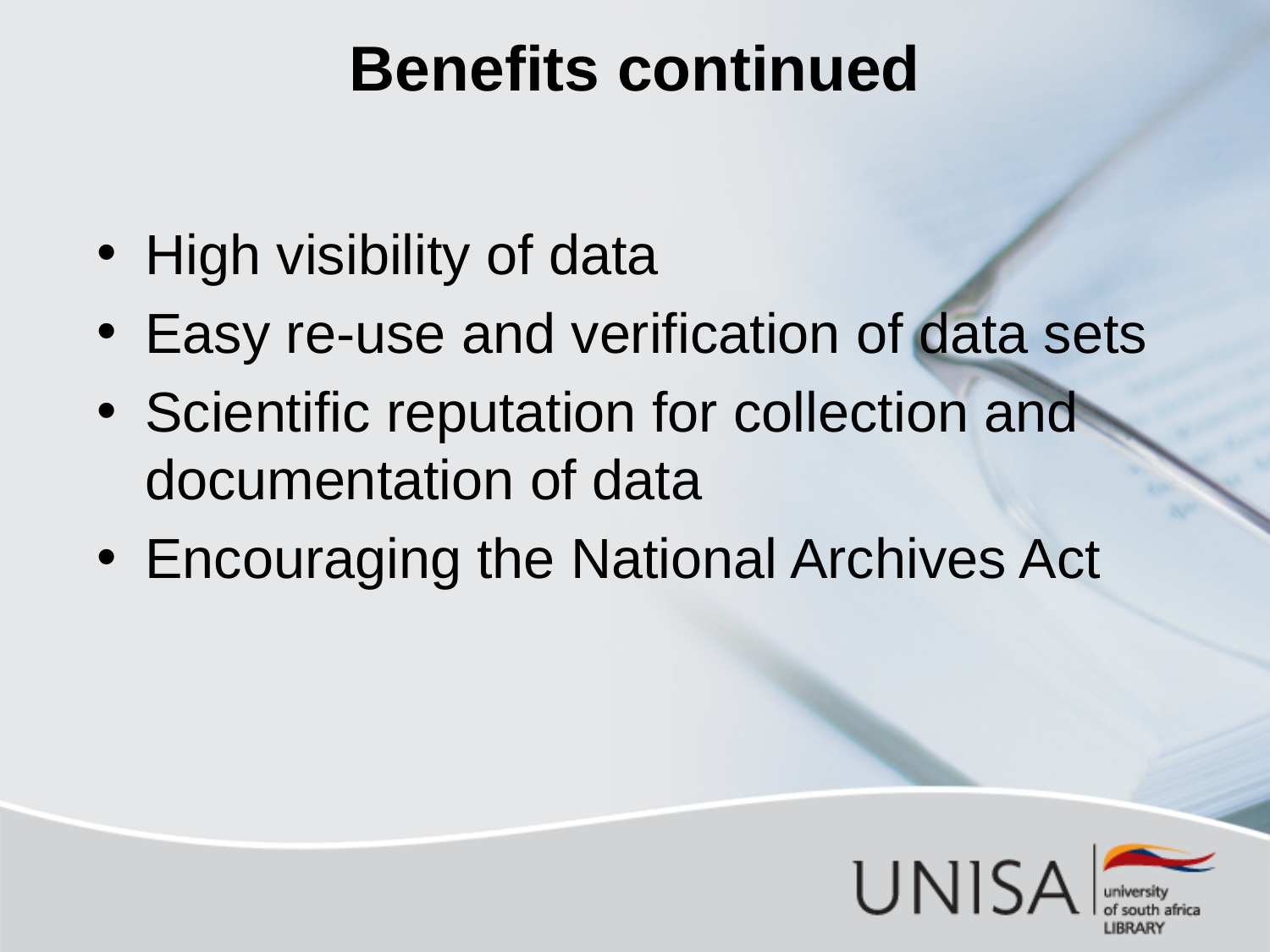

# Benefits continued
High visibility of data
Easy re-use and verification of data sets
Scientific reputation for collection and documentation of data
Encouraging the National Archives Act